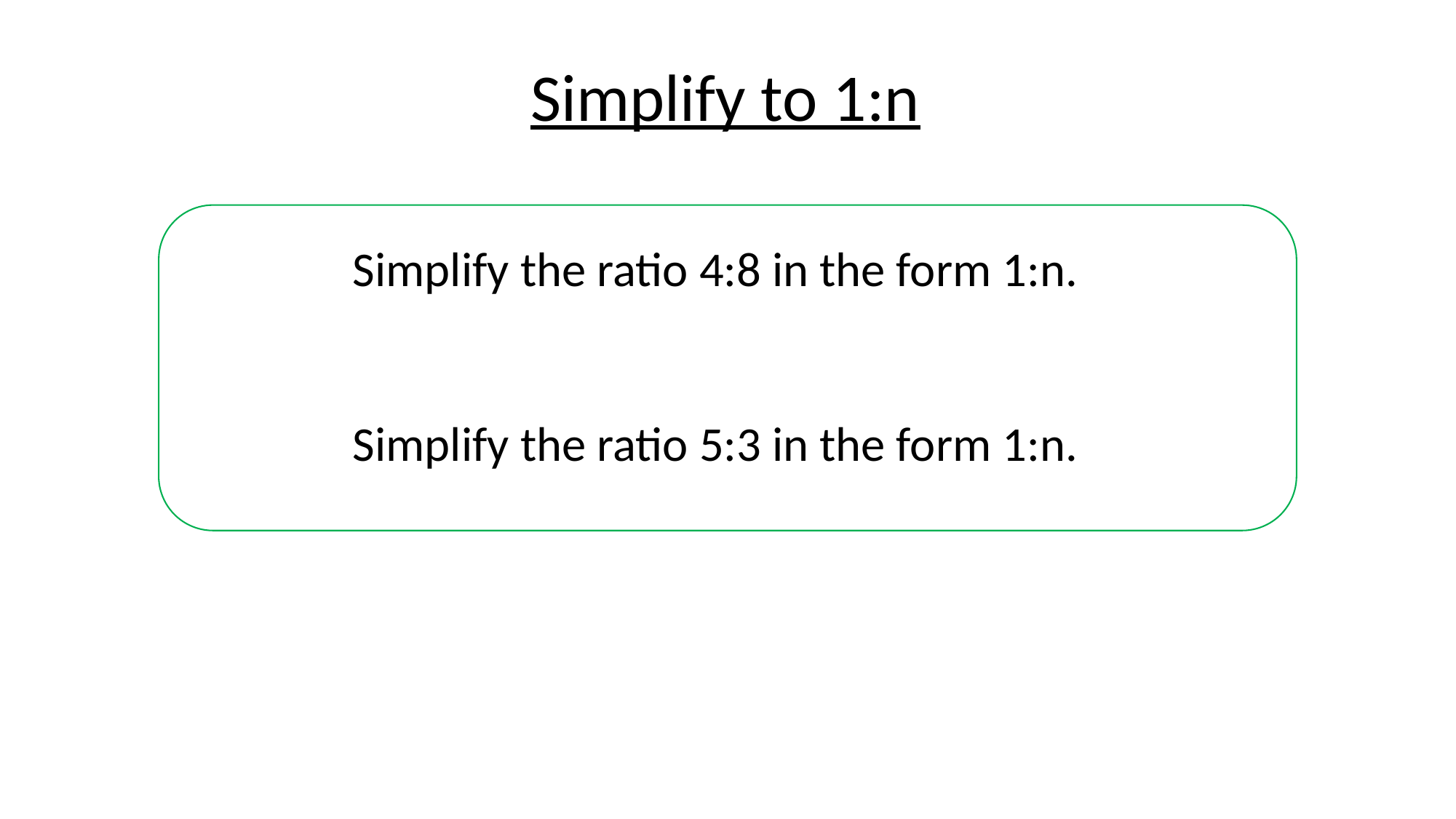

# Simplify to 1:n

Simplify the ratio 4:8 in the form 1:n.

Simplify the ratio 5:3 in the form 1:n.